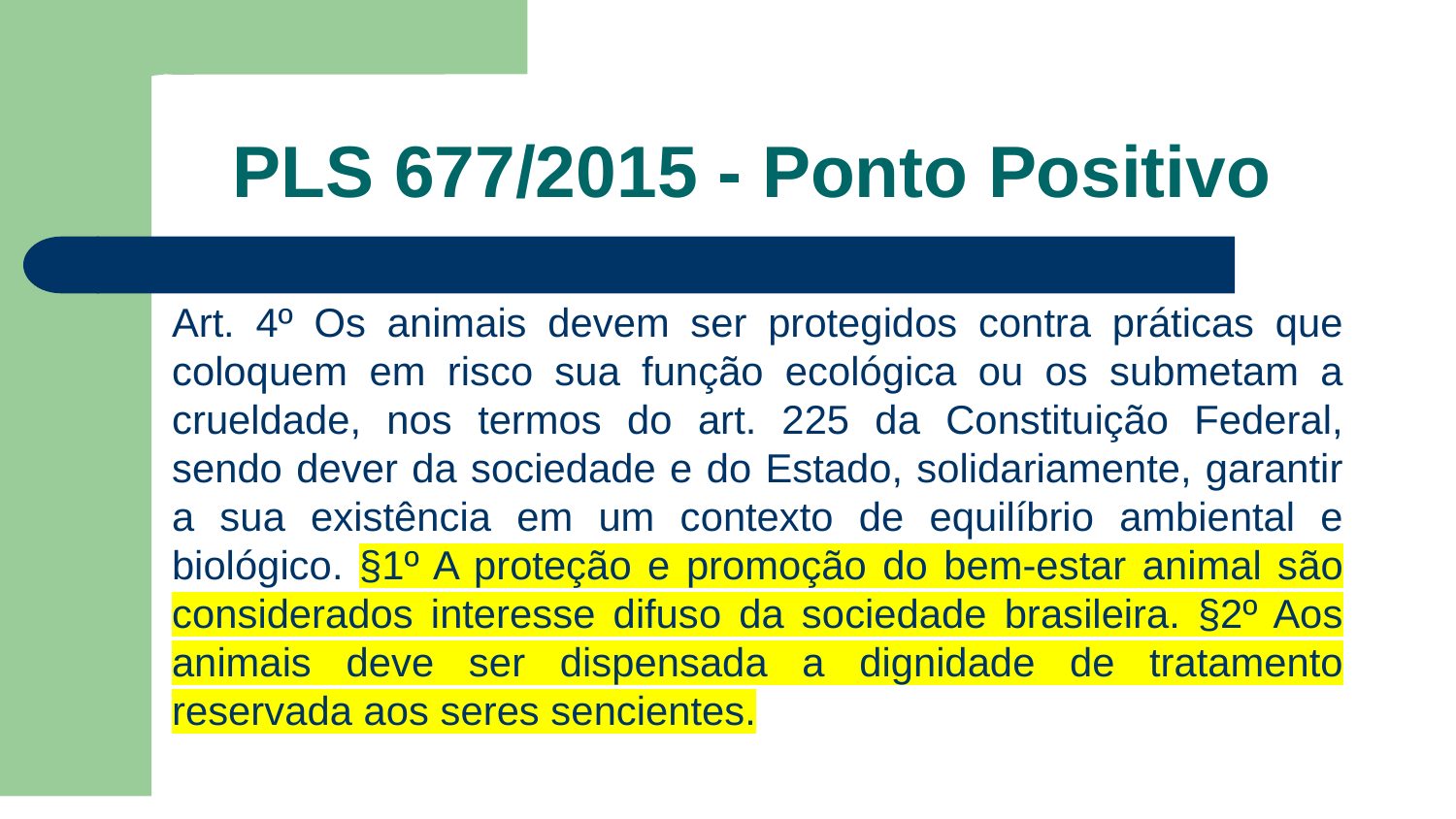

# PLS 677/2015 - Ponto Positivo
Art. 4º Os animais devem ser protegidos contra práticas que coloquem em risco sua função ecológica ou os submetam a crueldade, nos termos do art. 225 da Constituição Federal, sendo dever da sociedade e do Estado, solidariamente, garantir a sua existência em um contexto de equilíbrio ambiental e biológico. §1º A proteção e promoção do bem-estar animal são considerados interesse difuso da sociedade brasileira. §2º Aos animais deve ser dispensada a dignidade de tratamento reservada aos seres sencientes.